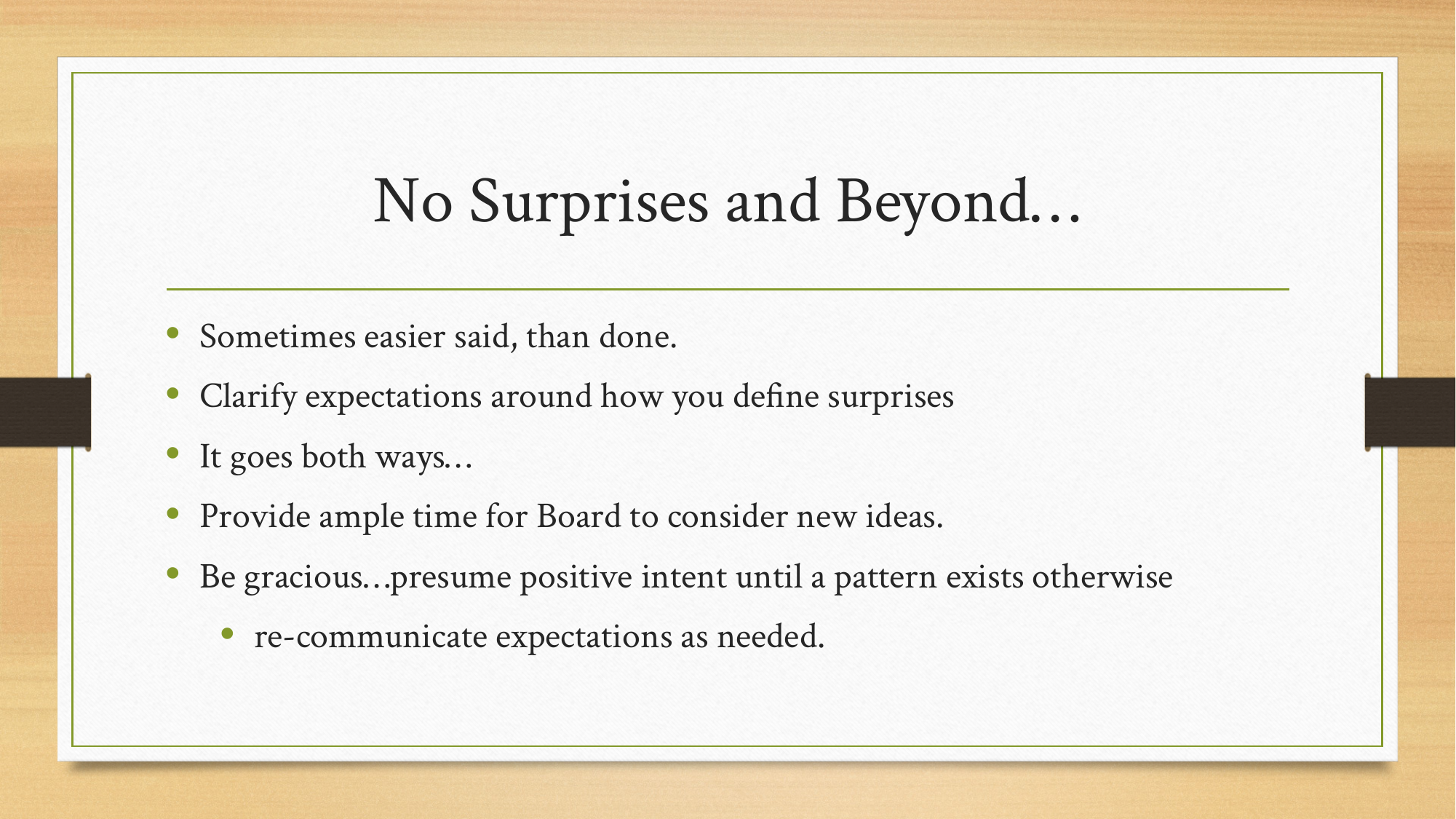

# No Surprises and Beyond…
Sometimes easier said, than done.
Clarify expectations around how you define surprises
It goes both ways…
Provide ample time for Board to consider new ideas.
Be gracious…presume positive intent until a pattern exists otherwise
re-communicate expectations as needed.